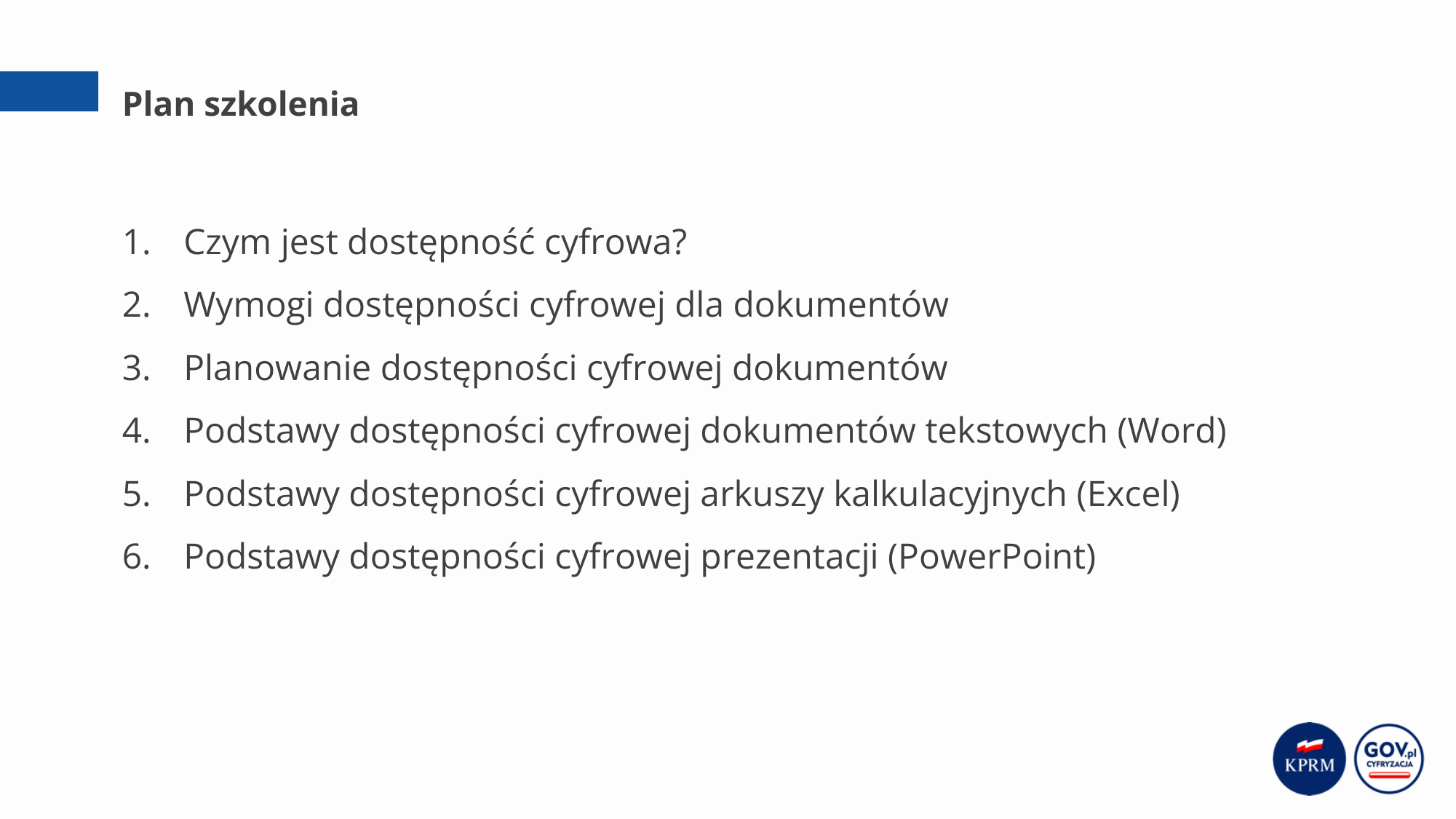

# Plan szkolenia
Czym jest dostępność cyfrowa?
Wymogi dostępności cyfrowej dla dokumentów
Planowanie dostępności cyfrowej dokumentów
Podstawy dostępności cyfrowej dokumentów tekstowych (Word)
Podstawy dostępności cyfrowej arkuszy kalkulacyjnych (Excel)
Podstawy dostępności cyfrowej prezentacji (PowerPoint)